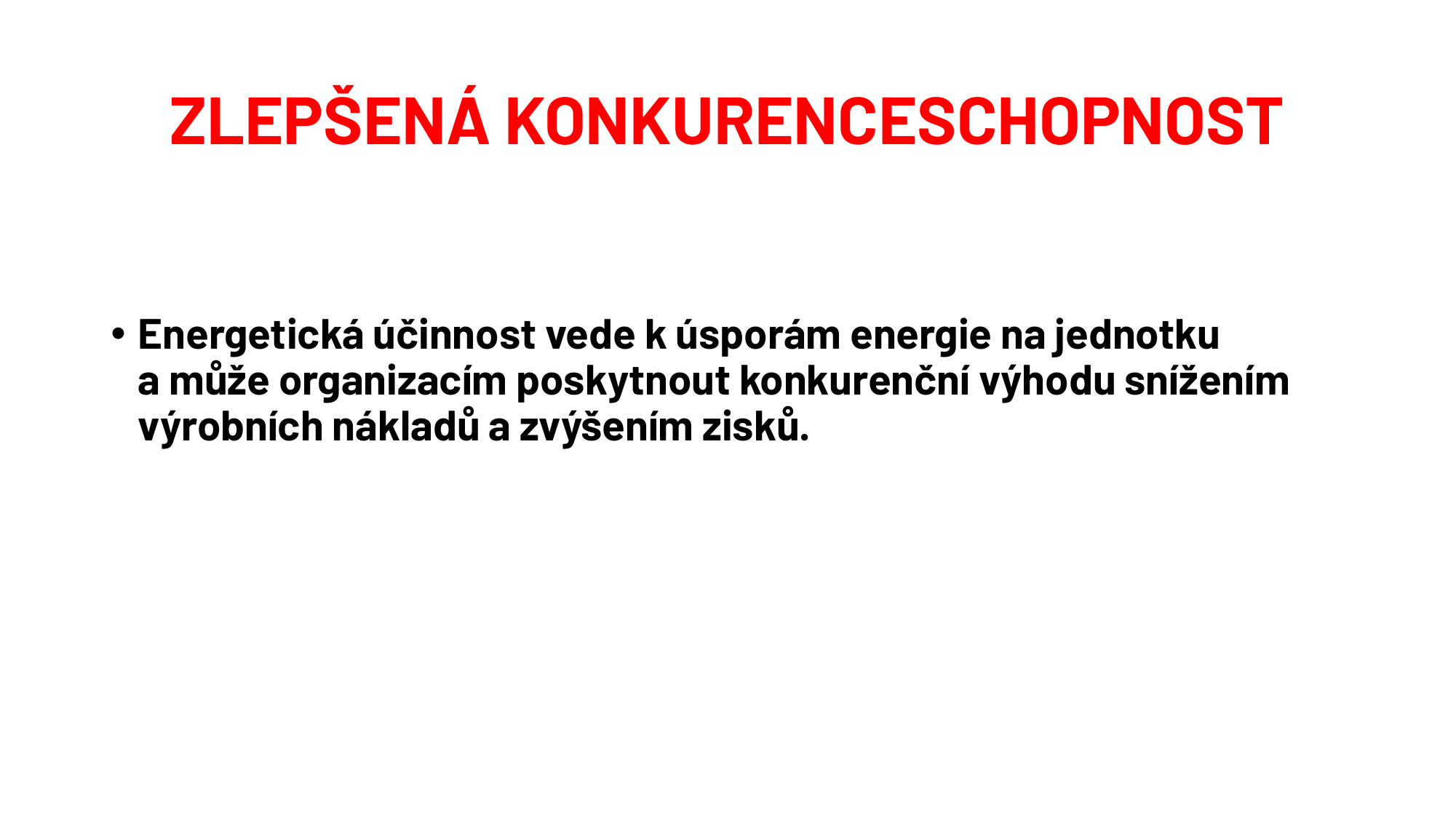

# ZLEPŠENÁ KONKURENCESCHOPNOST
Energetická účinnost vede k úsporám energie na jednotku
a může organizacím poskytnout konkurenční výhodu snížením výrobních nákladů a zvýšením zisků.